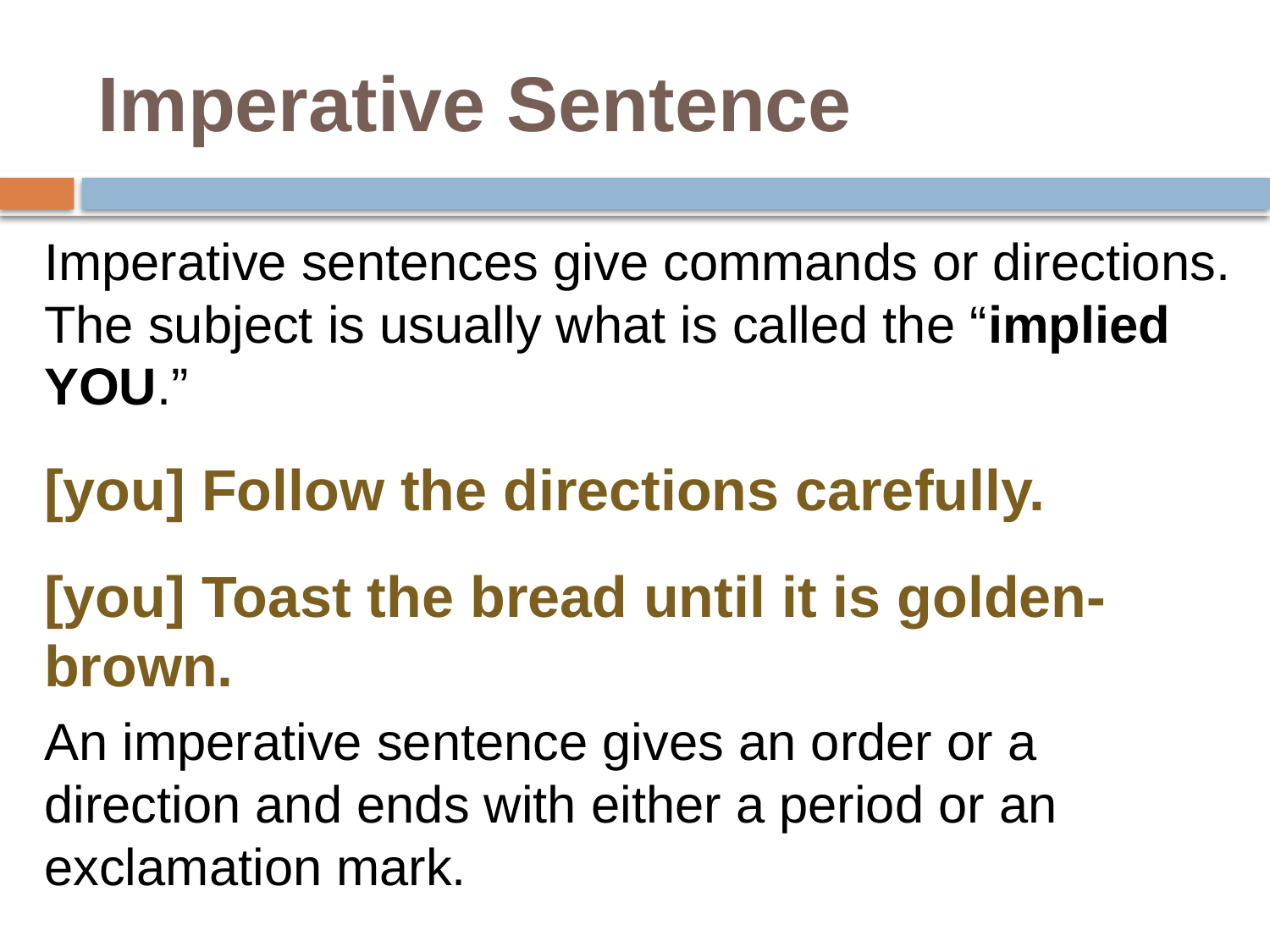

# Imperative Sentence
Imperative sentences give commands or directions. The subject is usually what is called the “implied YOU.”

[you] Follow the directions carefully.

[you] Toast the bread until it is golden-brown.
An imperative sentence gives an order or a direction and ends with either a period or an exclamation mark.